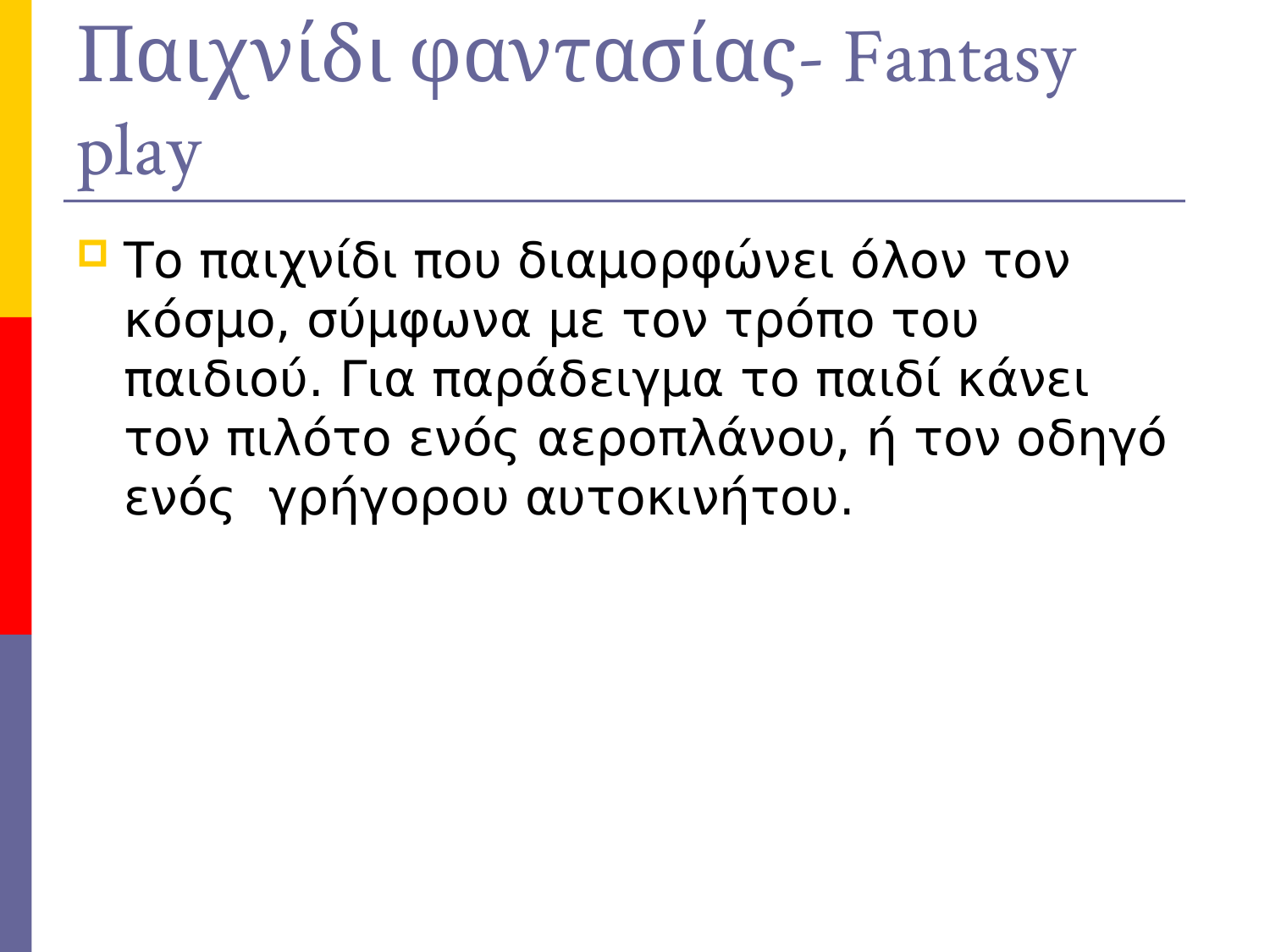

# Παιχνίδι φαντασίας- Fantasy play
Το παιχνίδι που διαμορφώνει όλον τον κόσμο, σύμφωνα με τον τρόπο του παιδιού. Για παράδειγμα το παιδί κάνει τον πιλότο ενός αεροπλάνου, ή τον οδηγό ενός  γρήγορου αυτοκινήτου.